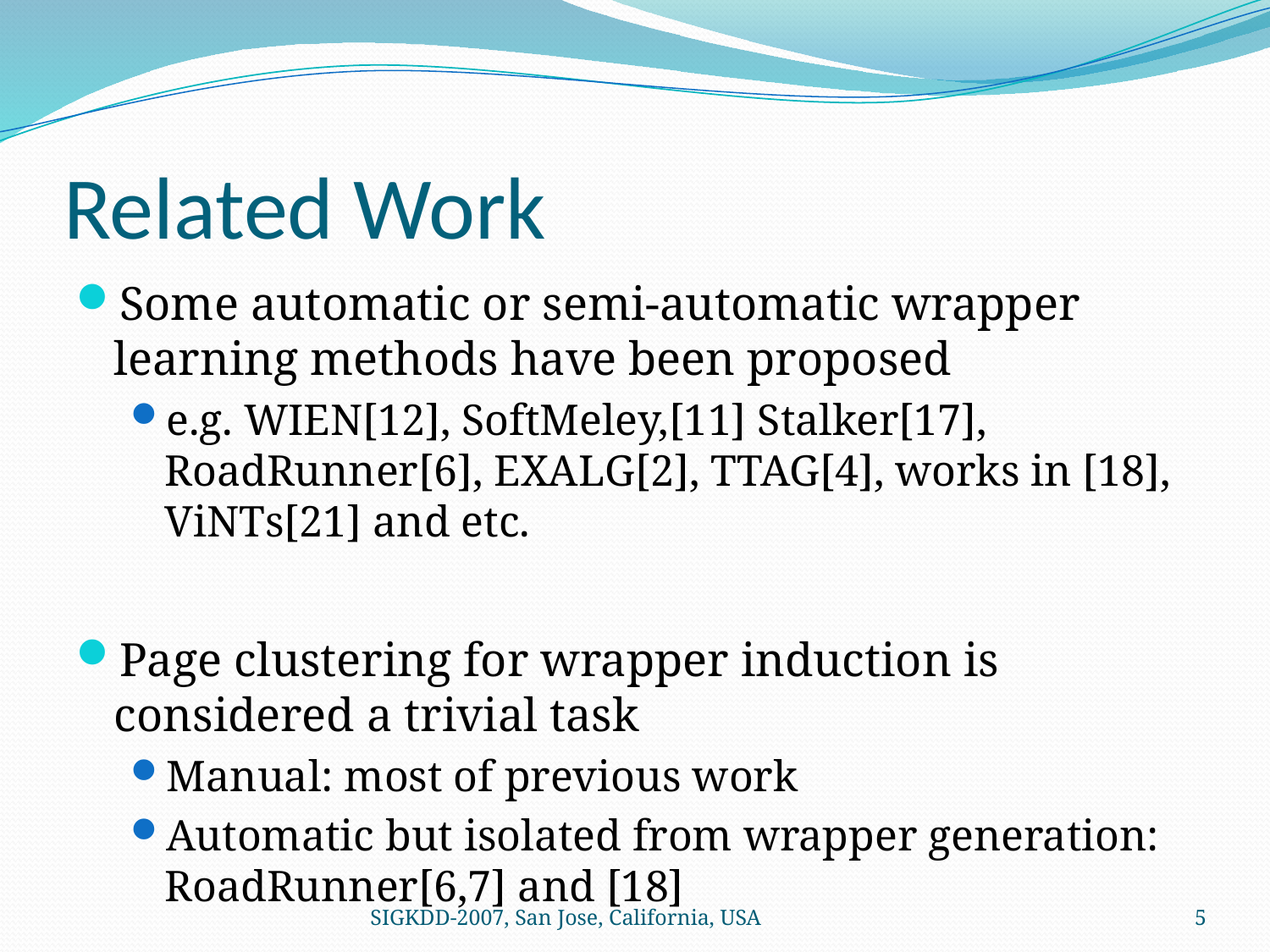

# Related Work
Some automatic or semi-automatic wrapper learning methods have been proposed
e.g. WIEN[12], SoftMeley,[11] Stalker[17], RoadRunner[6], EXALG[2], TTAG[4], works in [18], ViNTs[21] and etc.

Page clustering for wrapper induction is considered a trivial task
Manual: most of previous work
Automatic but isolated from wrapper generation: RoadRunner[6,7] and [18]
SIGKDD-2007, San Jose, California, USA
5